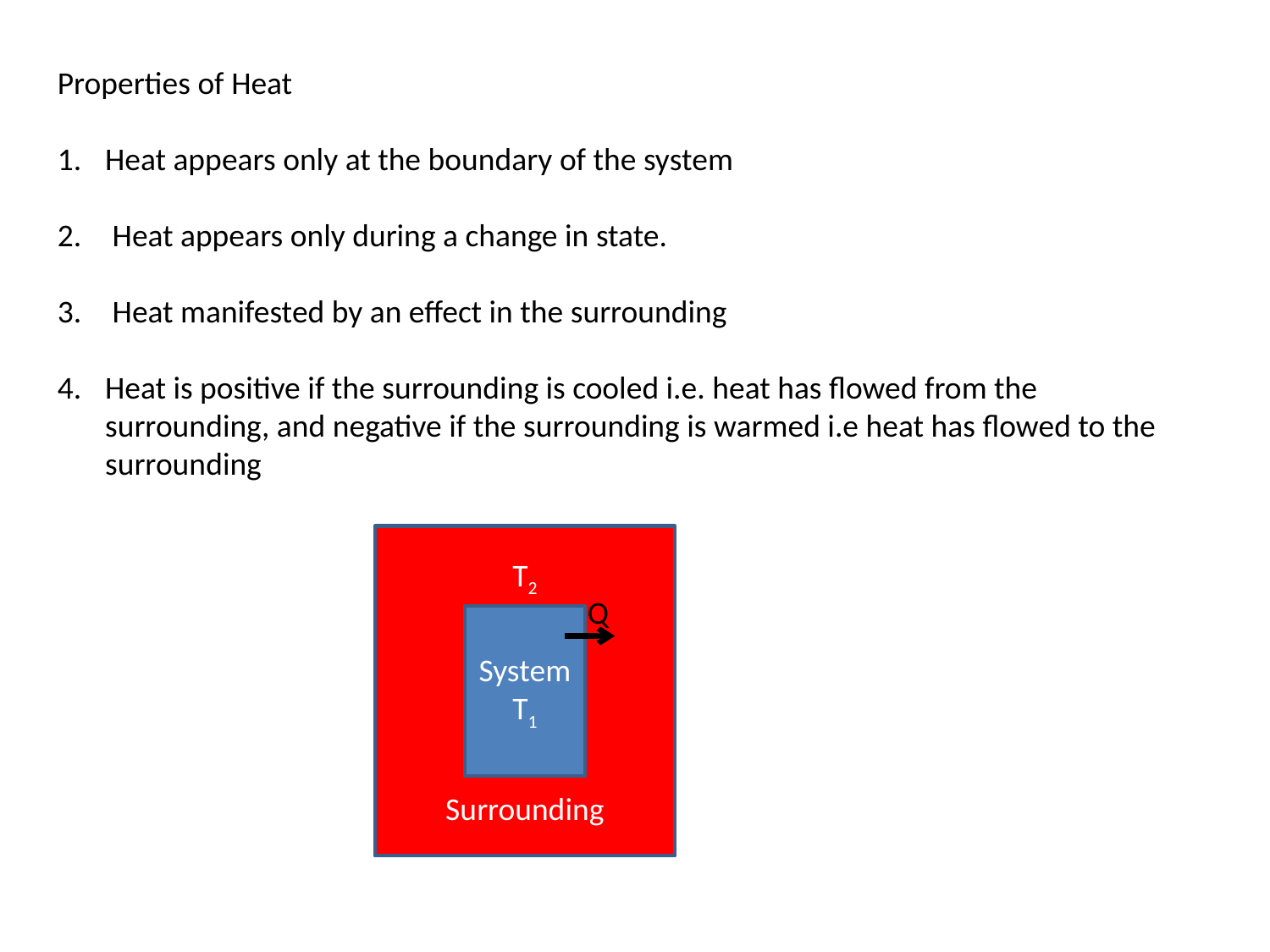

Properties of Heat

Heat appears only at the boundary of the system

 Heat appears only during a change in state.

 Heat manifested by an effect in the surrounding

Heat is positive if the surrounding is cooled i.e. heat has flowed from the surrounding, and negative if the surrounding is warmed i.e heat has flowed to the surrounding
T2

Surrounding
Q
System
T1